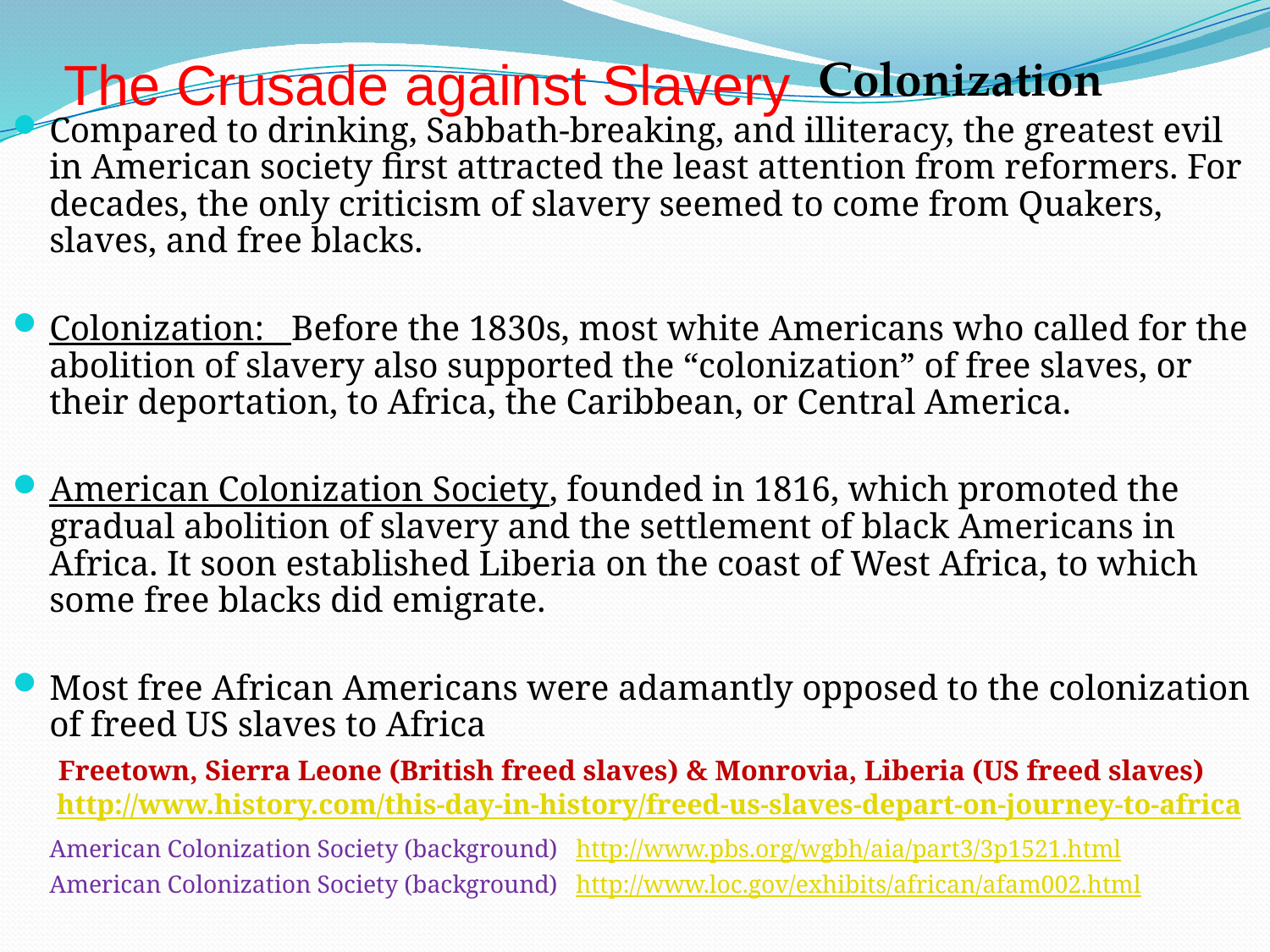

# The Crusade against Slavery
                                                      Colonization
Compared to drinking, Sabbath-breaking, and illiteracy, the greatest evil in American society first attracted the least attention from reformers. For decades, the only criticism of slavery seemed to come from Quakers, slaves, and free blacks.

Colonization:   Before the 1830s, most white Americans who called for the abolition of slavery also supported the “colonization” of free slaves, or their deportation, to Africa, the Caribbean, or Central America.

American Colonization Society, founded in 1816, which promoted the gradual abolition of slavery and the settlement of black Americans in Africa. It soon established Liberia on the coast of West Africa, to which some free blacks did emigrate.

Most free African Americans were adamantly opposed to the colonization of freed US slaves to Africa
	 Freetown, Sierra Leone (British freed slaves) & Monrovia, Liberia (US freed slaves)
 http://www.history.com/this-day-in-history/freed-us-slaves-depart-on-journey-to-africa
	American Colonization Society (background)   http://www.pbs.org/wgbh/aia/part3/3p1521.html
	American Colonization Society (background)   http://www.loc.gov/exhibits/african/afam002.html